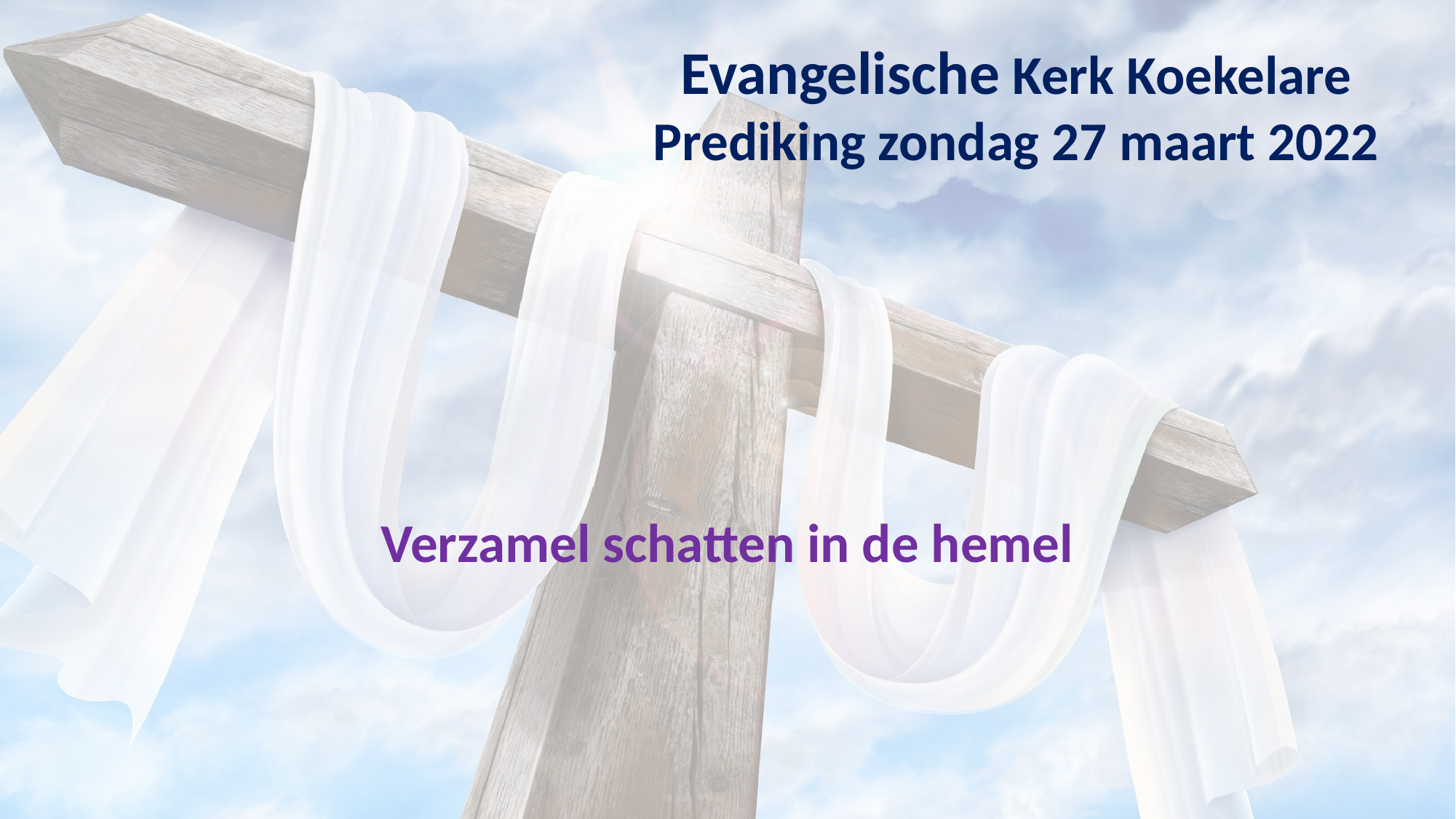

Evangelische Kerk Koekelare
Prediking zondag 27 maart 2022
Verzamel schatten in de hemel